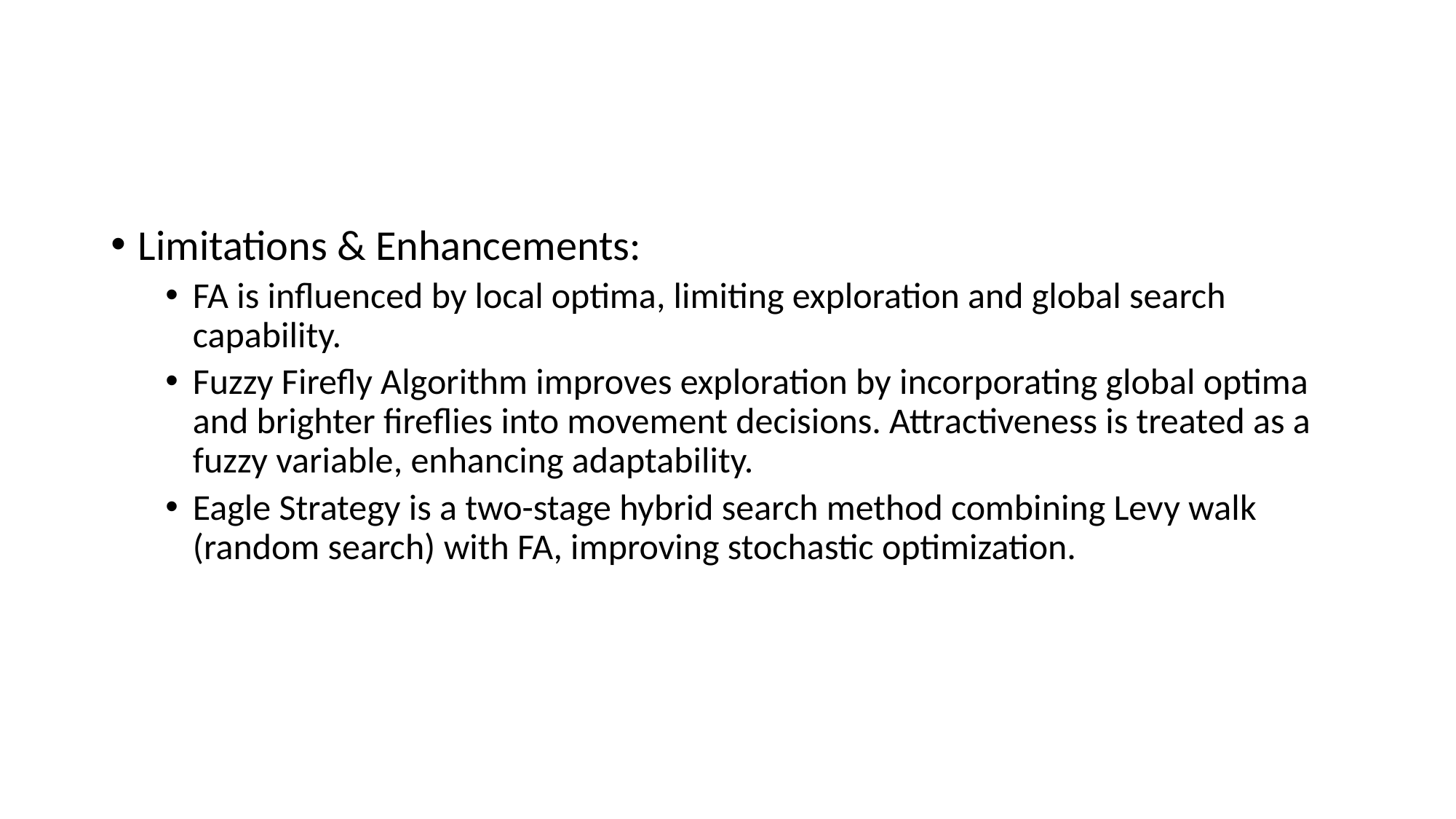

#
Limitations & Enhancements:
FA is influenced by local optima, limiting exploration and global search capability.
Fuzzy Firefly Algorithm improves exploration by incorporating global optima and brighter fireflies into movement decisions. Attractiveness is treated as a fuzzy variable, enhancing adaptability.
Eagle Strategy is a two-stage hybrid search method combining Levy walk (random search) with FA, improving stochastic optimization.